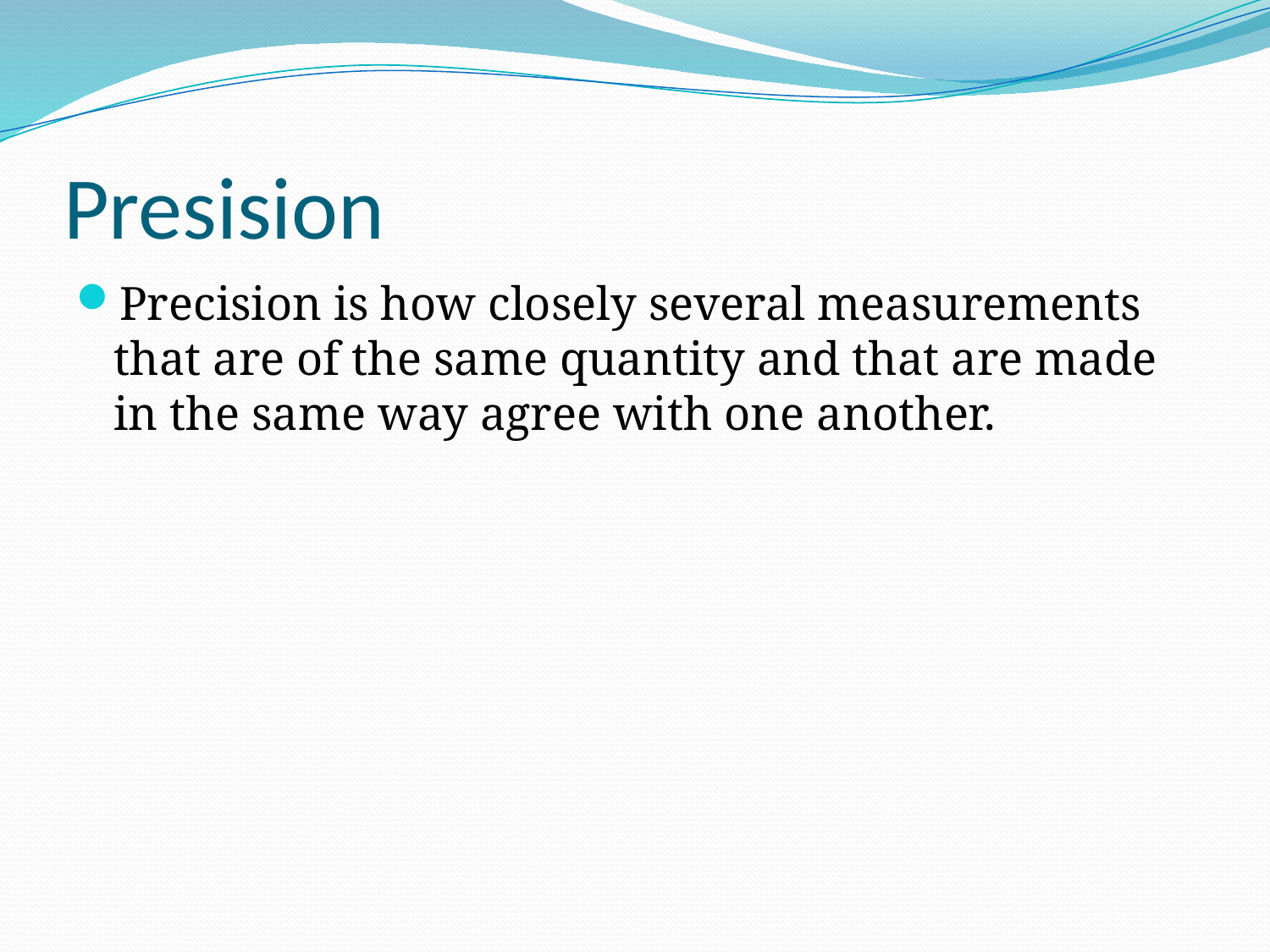

# Presision
Precision is how closely several measurements that are of the same quantity and that are made in the same way agree with one another.